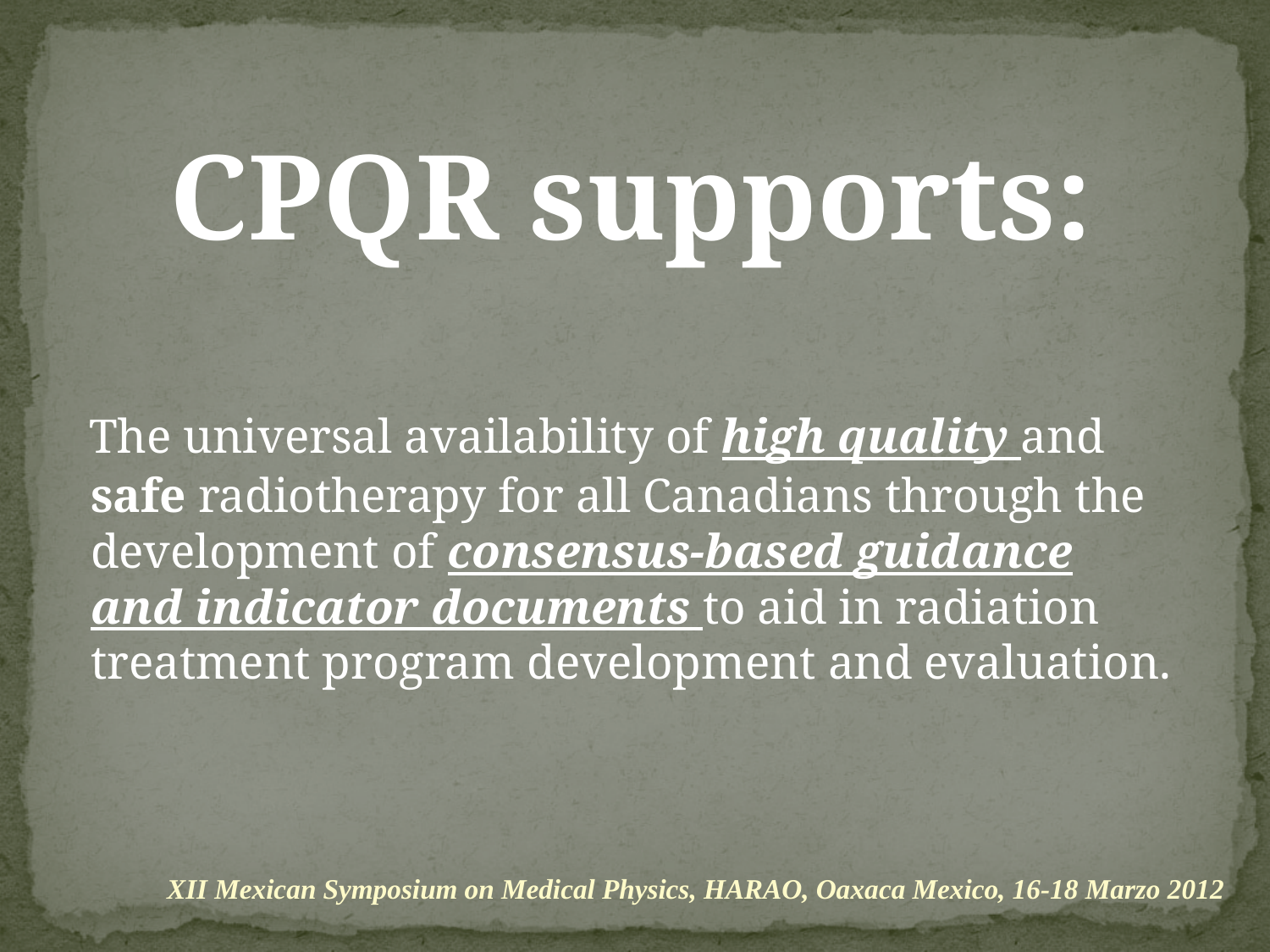

CPQR supports:

  The universal availability of high quality and safe radiotherapy for all Canadians through the development of consensus-based guidance and indicator documents to aid in radiation treatment program development and evaluation.

XII Mexican Symposium on Medical Physics, HARAO, Oaxaca Mexico, 16-18 Marzo 2012